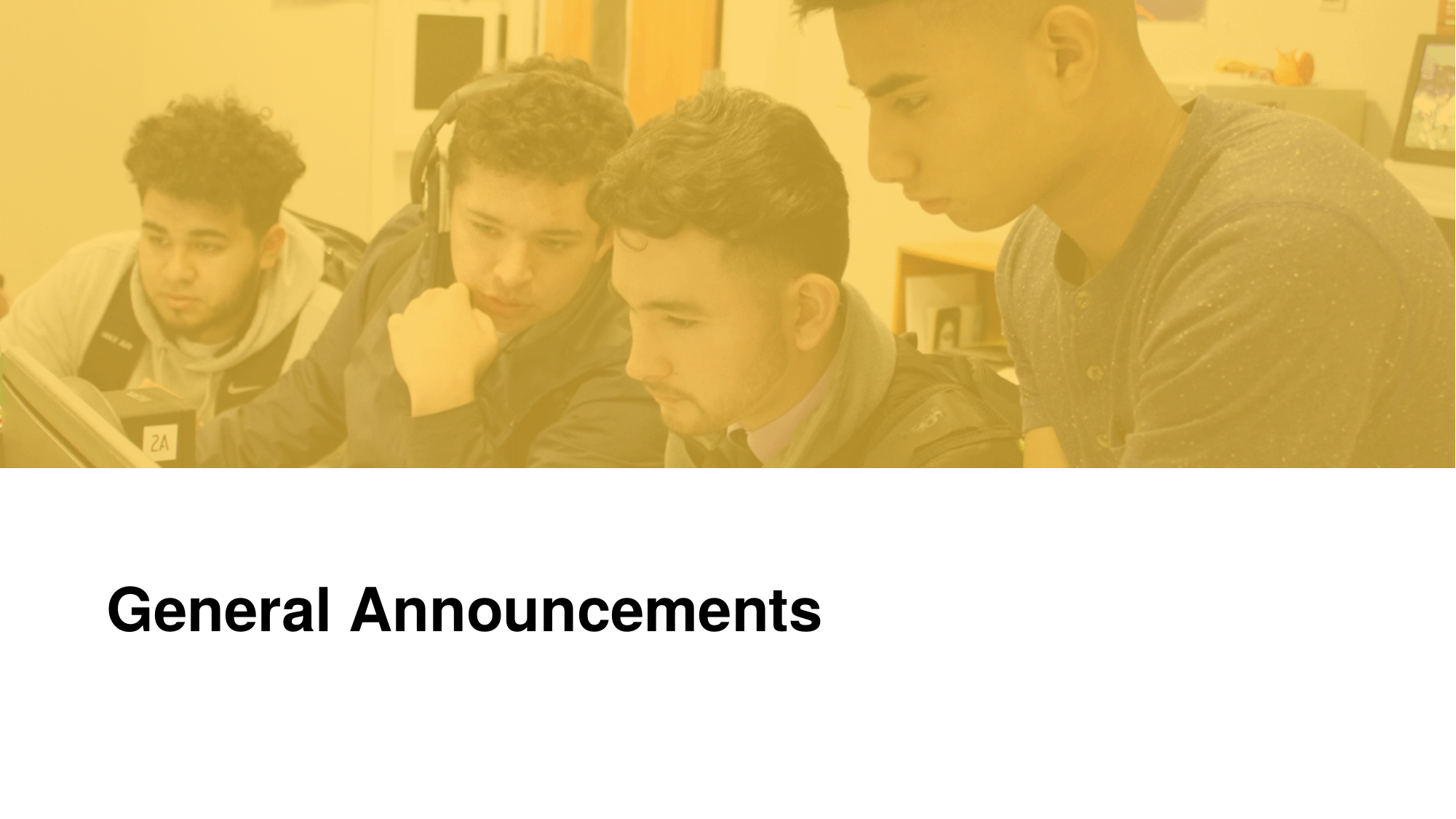

# General Announcements
Assessment and Student Information
10/26/2020
5